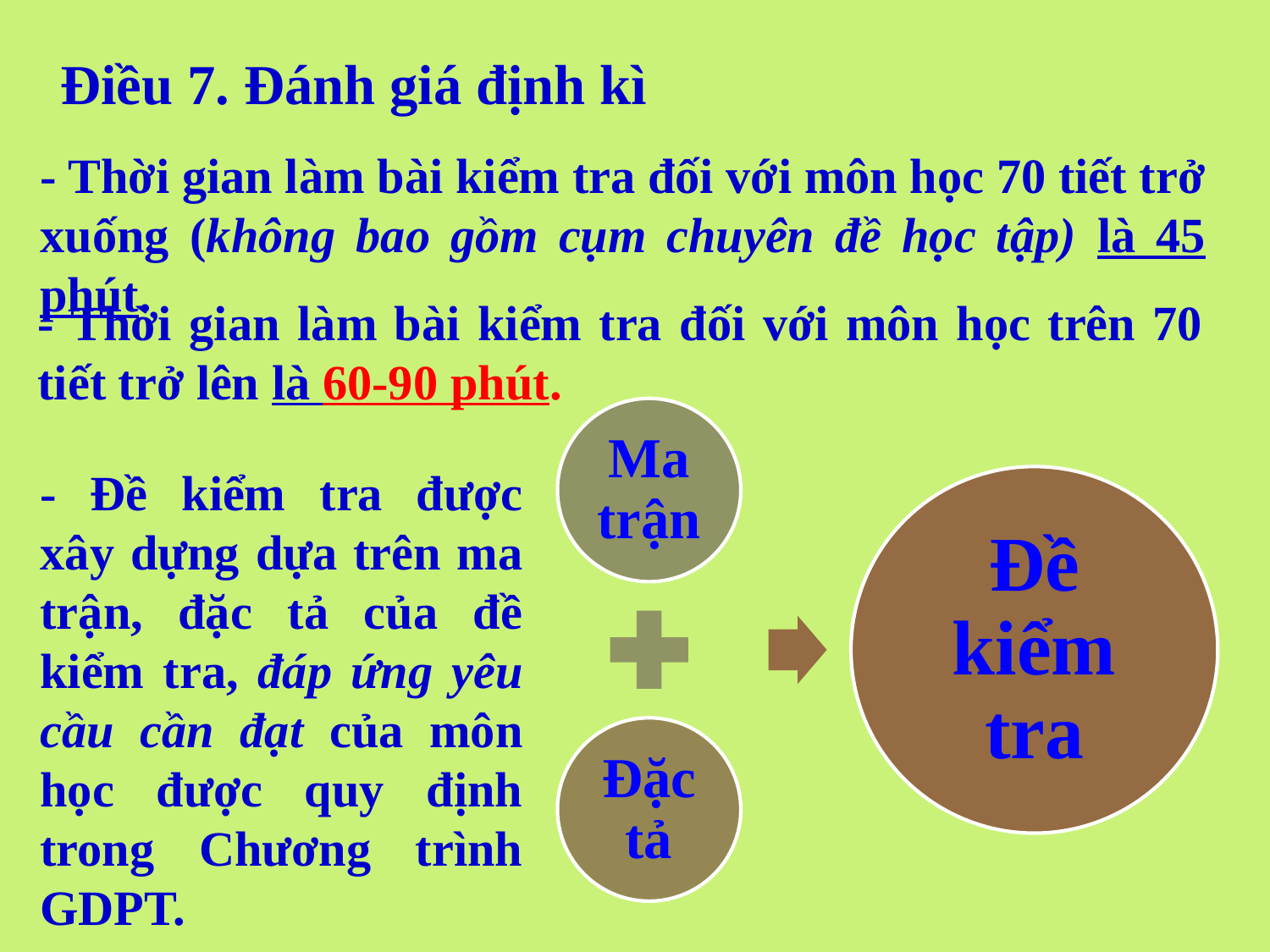

Điều 7. Đánh giá định kì
- Thời gian làm bài kiểm tra đối với môn học 70 tiết trở xuống (không bao gồm cụm chuyên đề học tập) là 45 phút.
- Thời gian làm bài kiểm tra đối với môn học trên 70 tiết trở lên là 60-90 phút.
Ma trận

Đặc tả

Đề kiểm tra
- Đề kiểm tra được xây dựng dựa trên ma trận, đặc tả của đề kiểm tra, đáp ứng yêu cầu cần đạt của môn học được quy định trong Chương trình GDPT.